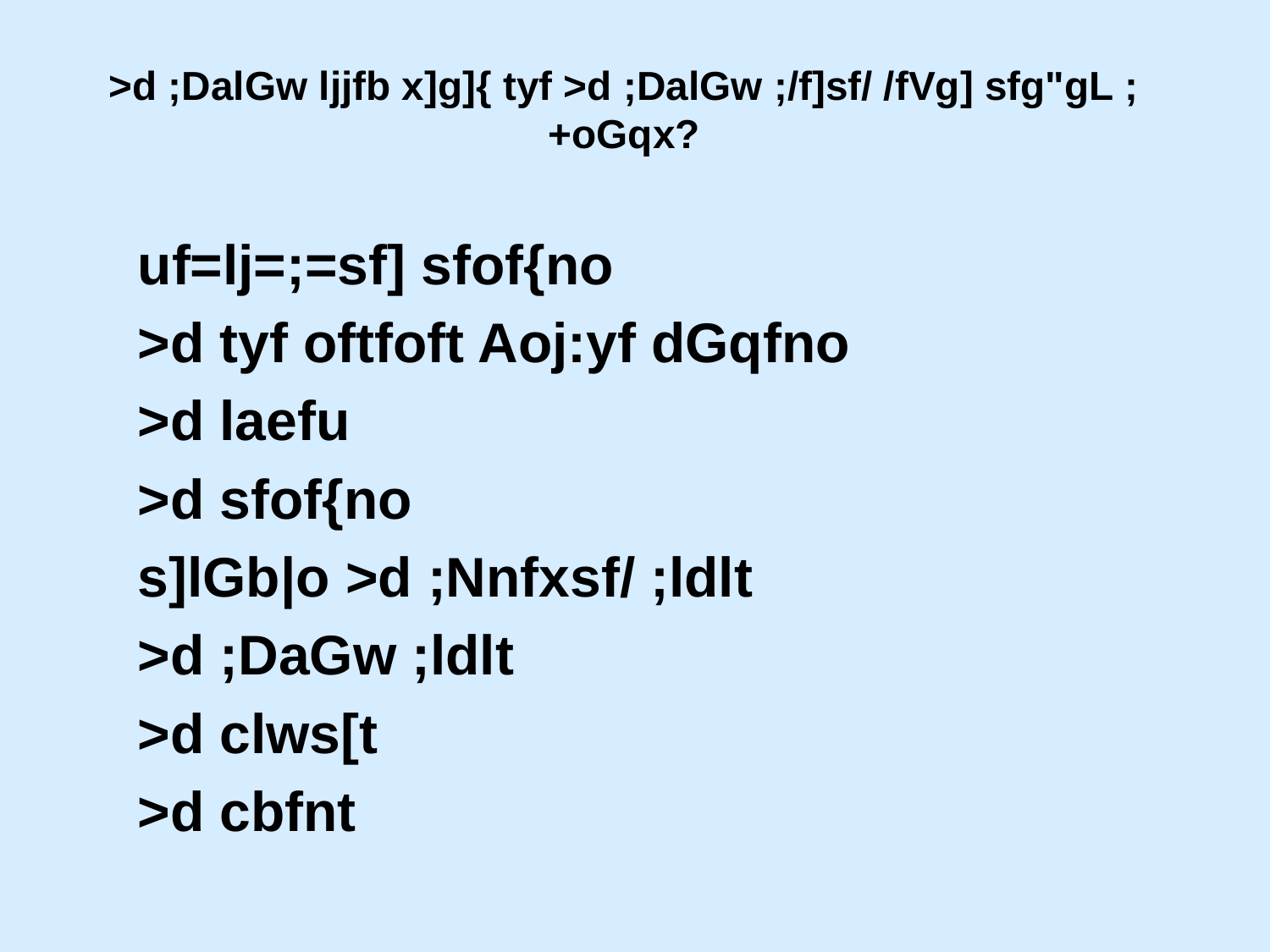

# >d ;DalGw ljjfb x]g]{ tyf >d ;DalGw ;/f]sf/ /fVg] sfg"gL ;+oGqx?
    uf=lj=;=sf] sfof{no
    >d tyf oftfoft Aoj:yf dGqfno
    >d laefu
    >d sfof{no
    s]lGb|o >d ;Nnfxsf/ ;ldlt
    >d ;DaGw ;ldlt
    >d clws[t
    >d cbfnt